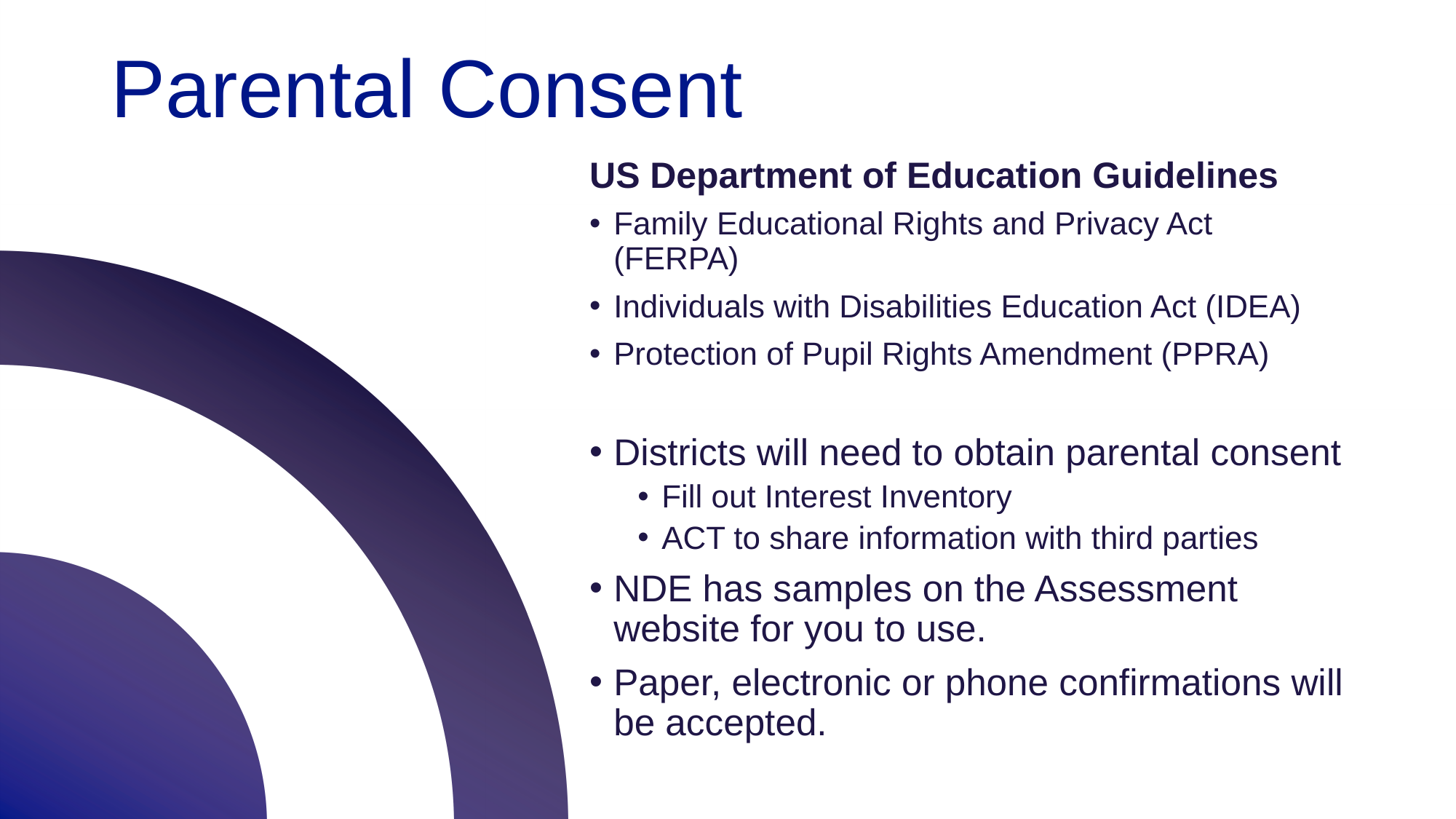

# Parental Consent
US Department of Education Guidelines
Family Educational Rights and Privacy Act (FERPA)
Individuals with Disabilities Education Act (IDEA)
Protection of Pupil Rights Amendment (PPRA)

Districts will need to obtain parental consent
Fill out Interest Inventory
ACT to share information with third parties
NDE has samples on the Assessment website for you to use.
Paper, electronic or phone confirmations will be accepted.